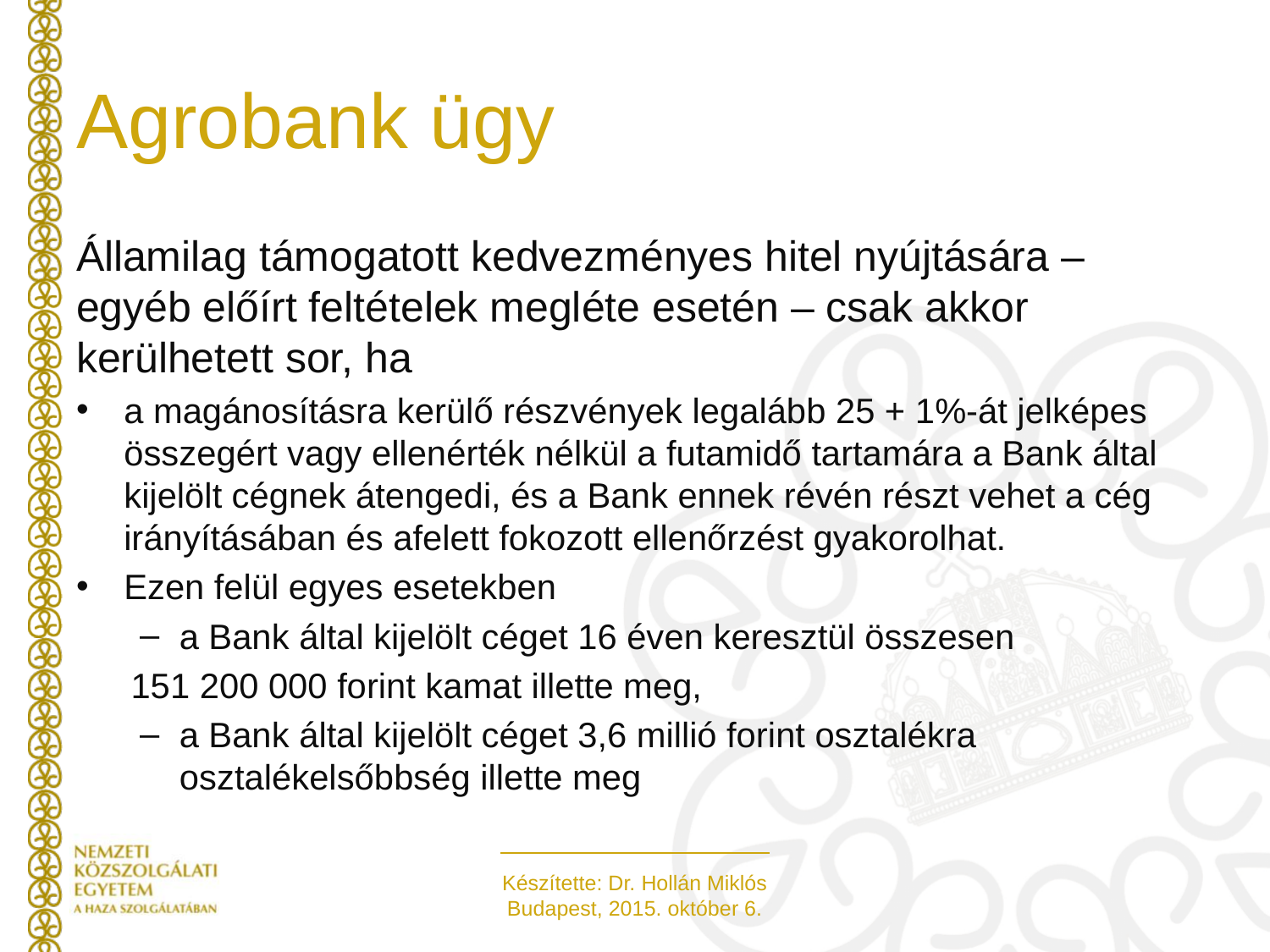

# Agrobank ügy
Államilag támogatott kedvezményes hitel nyújtására – egyéb előírt feltételek megléte esetén – csak akkor kerülhetett sor, ha
a magánosításra kerülő részvények legalább 25 + 1%-át jelképes összegért vagy ellenérték nélkül a futamidő tartamára a Bank által kijelölt cégnek átengedi, és a Bank ennek révén részt vehet a cég irányításában és afelett fokozott ellenőrzést gyakorolhat.
Ezen felül egyes esetekben
a Bank által kijelölt céget 16 éven keresztül összesen
151 200 000 forint kamat illette meg,
a Bank által kijelölt céget 3,6 millió forint osztalékra osztalékelsőbbség illette meg